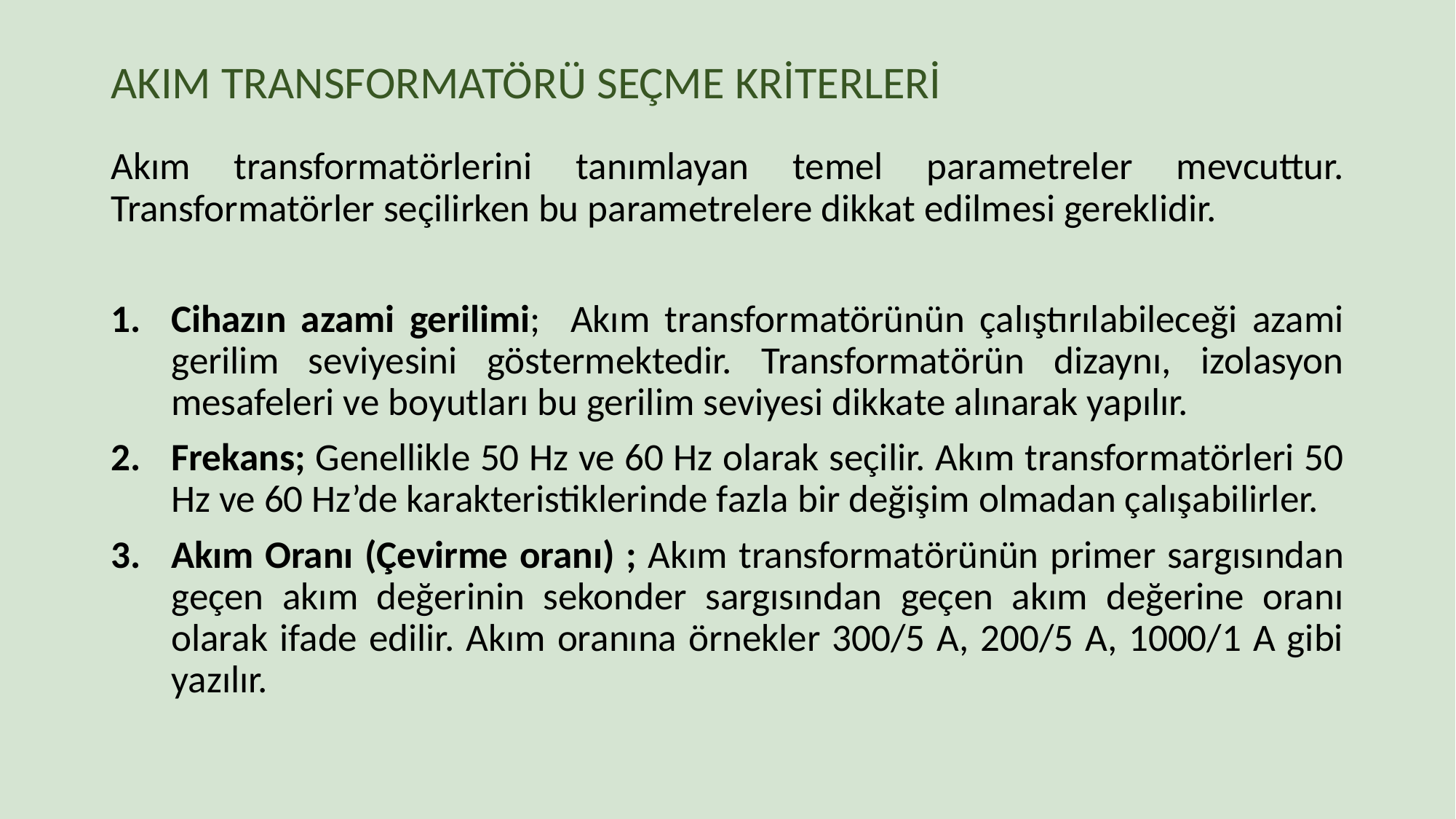

# AKIM TRANSFORMATÖRÜ SEÇME KRİTERLERİ
Akım transformatörlerini tanımlayan temel parametreler mevcuttur. Transformatörler seçilirken bu parametrelere dikkat edilmesi gereklidir.

Cihazın azami gerilimi;  Akım transformatörünün çalıştırılabileceği azami gerilim seviyesini göstermektedir. Transformatörün dizaynı, izolasyon mesafeleri ve boyutları bu gerilim seviyesi dikkate alınarak yapılır.
Frekans; Genellikle 50 Hz ve 60 Hz olarak seçilir. Akım transformatörleri 50 Hz ve 60 Hz’de karakteristiklerinde fazla bir değişim olmadan çalışabilirler.
Akım Oranı (Çevirme oranı) ; Akım transformatörünün primer sargısından geçen akım değerinin sekonder sargısından geçen akım değerine oranı olarak ifade edilir. Akım oranına örnekler 300/5 A, 200/5 A, 1000/1 A gibi yazılır.